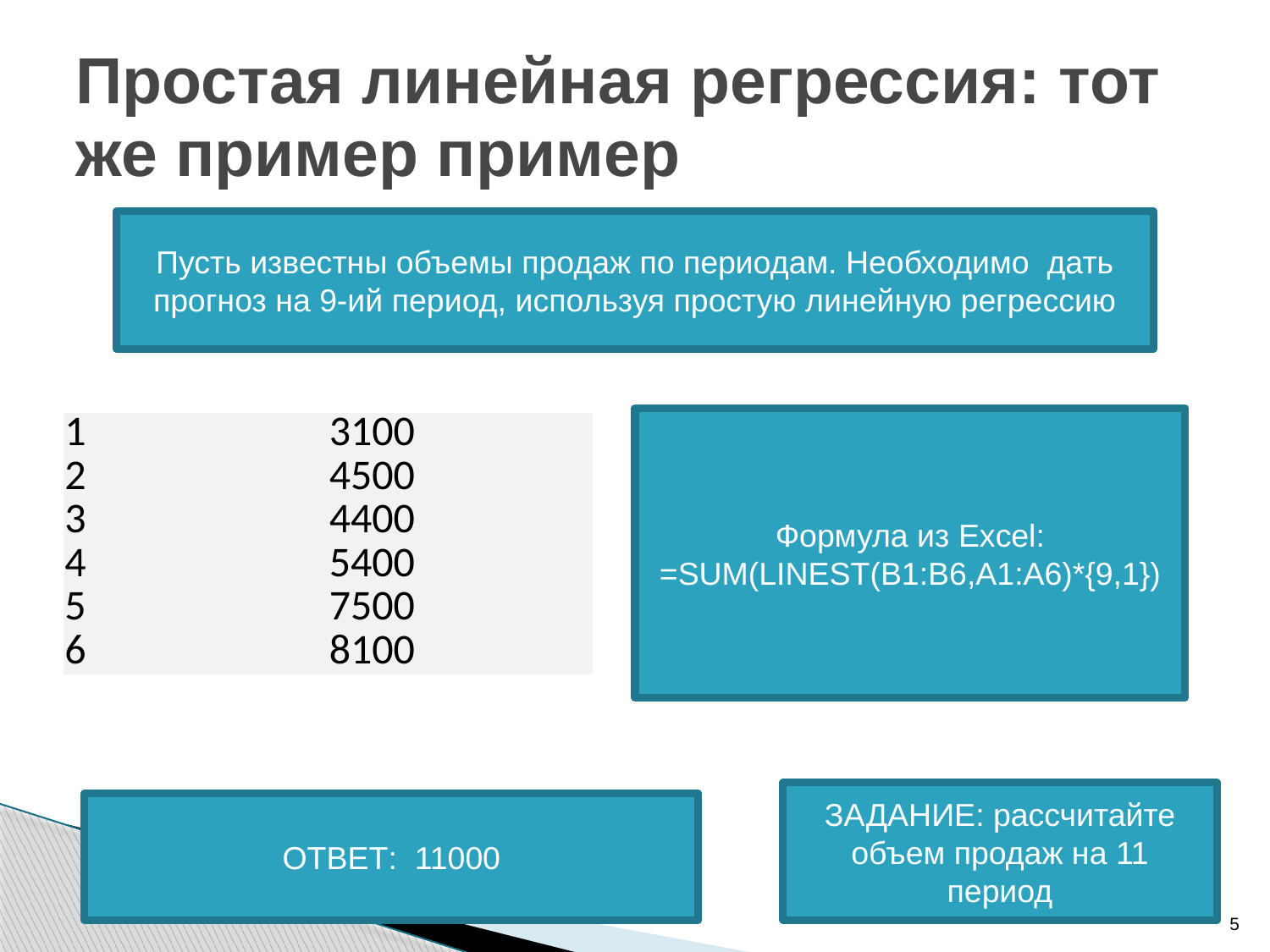

# Простая линейная регрессия: тот же пример пример
Пусть известны объемы продаж по периодам. Необходимо  дать прогноз на 9-ий период, используя простую линейную регрессию
Формула из Excel:
=SUM(LINEST(B1:B6,A1:A6)*{9,1})
| 1 | 3100 |
| --- | --- |
| 2 | 4500 |
| 3 | 4400 |
| 4 | 5400 |
| 5 | 7500 |
| 6 | 8100 |
ЗАДАНИЕ: рассчитайте объем продаж на 11 период
ОТВЕТ:  11000
5